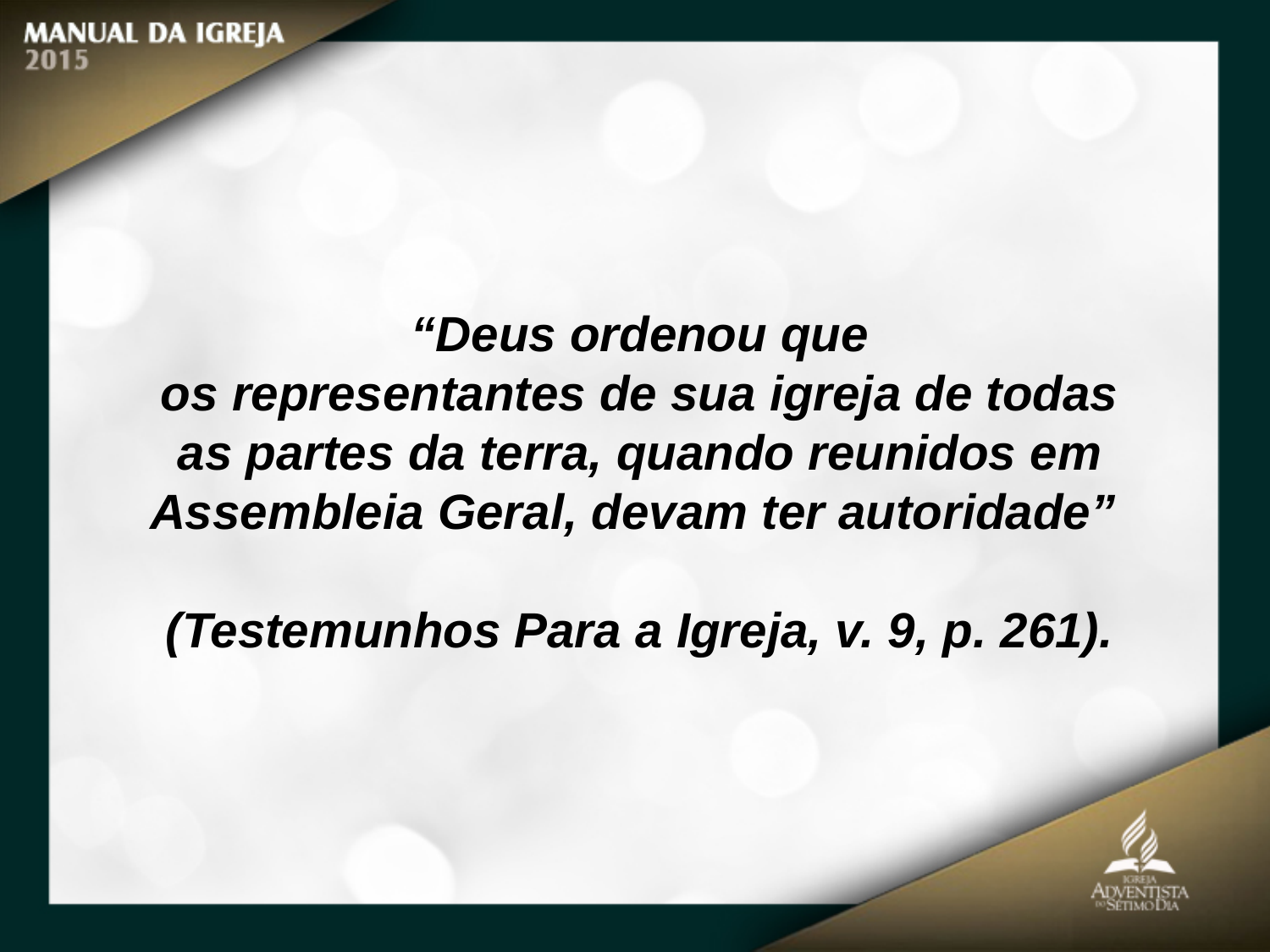

“Deus ordenou que
os representantes de sua igreja de todas as partes da terra, quando reunidos em Assembleia Geral, devam ter autoridade”

(Testemunhos Para a Igreja, v. 9, p. 261).